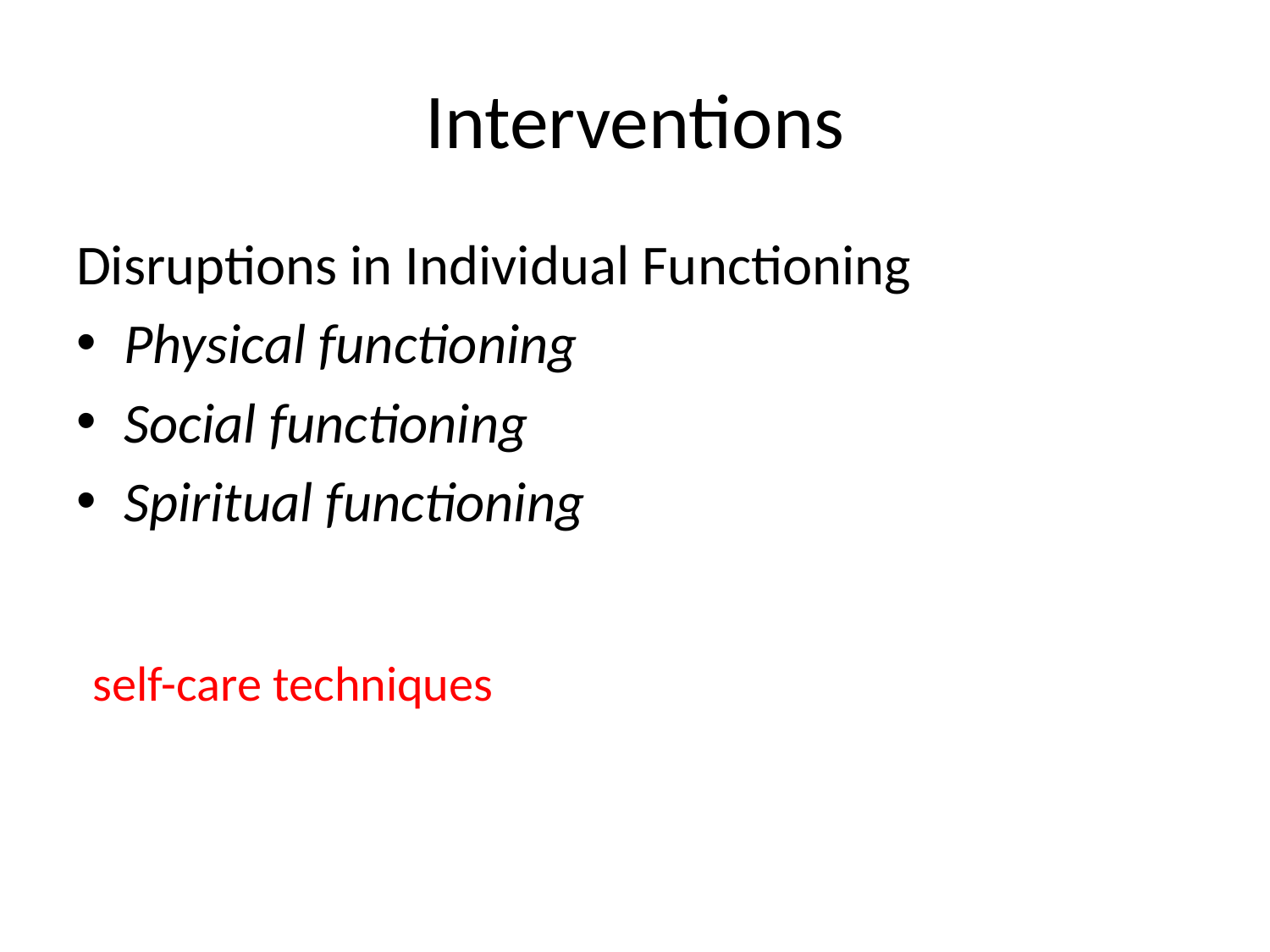

# Interventions
Disruptions in Individual Functioning
Physical functioning
Social functioning
Spiritual functioning

self-care techniques